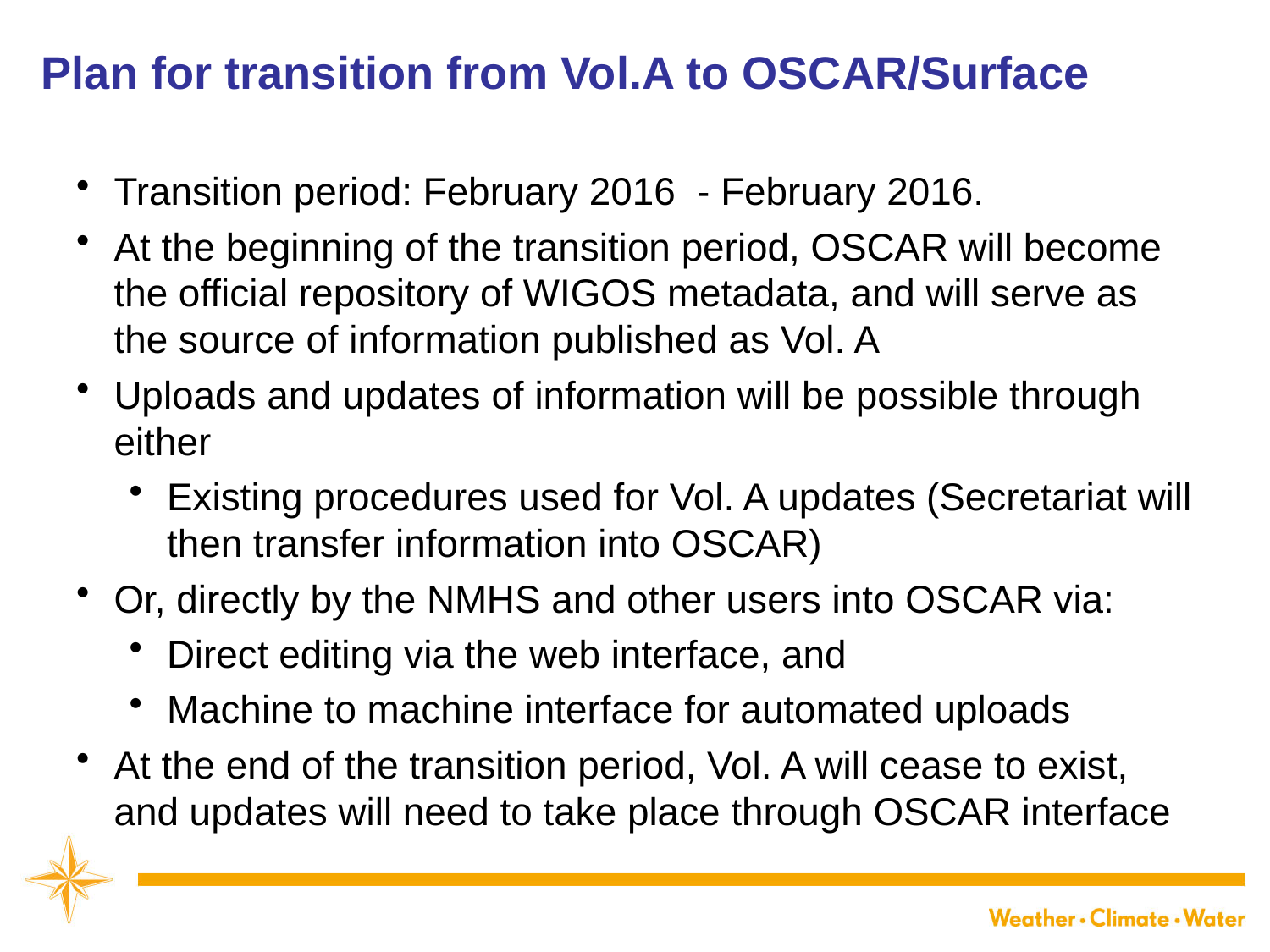

Plan for transition from Vol.A to OSCAR/Surface
Transition period: February 2016  - February 2016.
At the beginning of the transition period, OSCAR will become the official repository of WIGOS metadata, and will serve as the source of information published as Vol. A
Uploads and updates of information will be possible through either
Existing procedures used for Vol. A updates (Secretariat will then transfer information into OSCAR)
Or, directly by the NMHS and other users into OSCAR via:
Direct editing via the web interface, and
Machine to machine interface for automated uploads
At the end of the transition period, Vol. A will cease to exist, and updates will need to take place through OSCAR interface